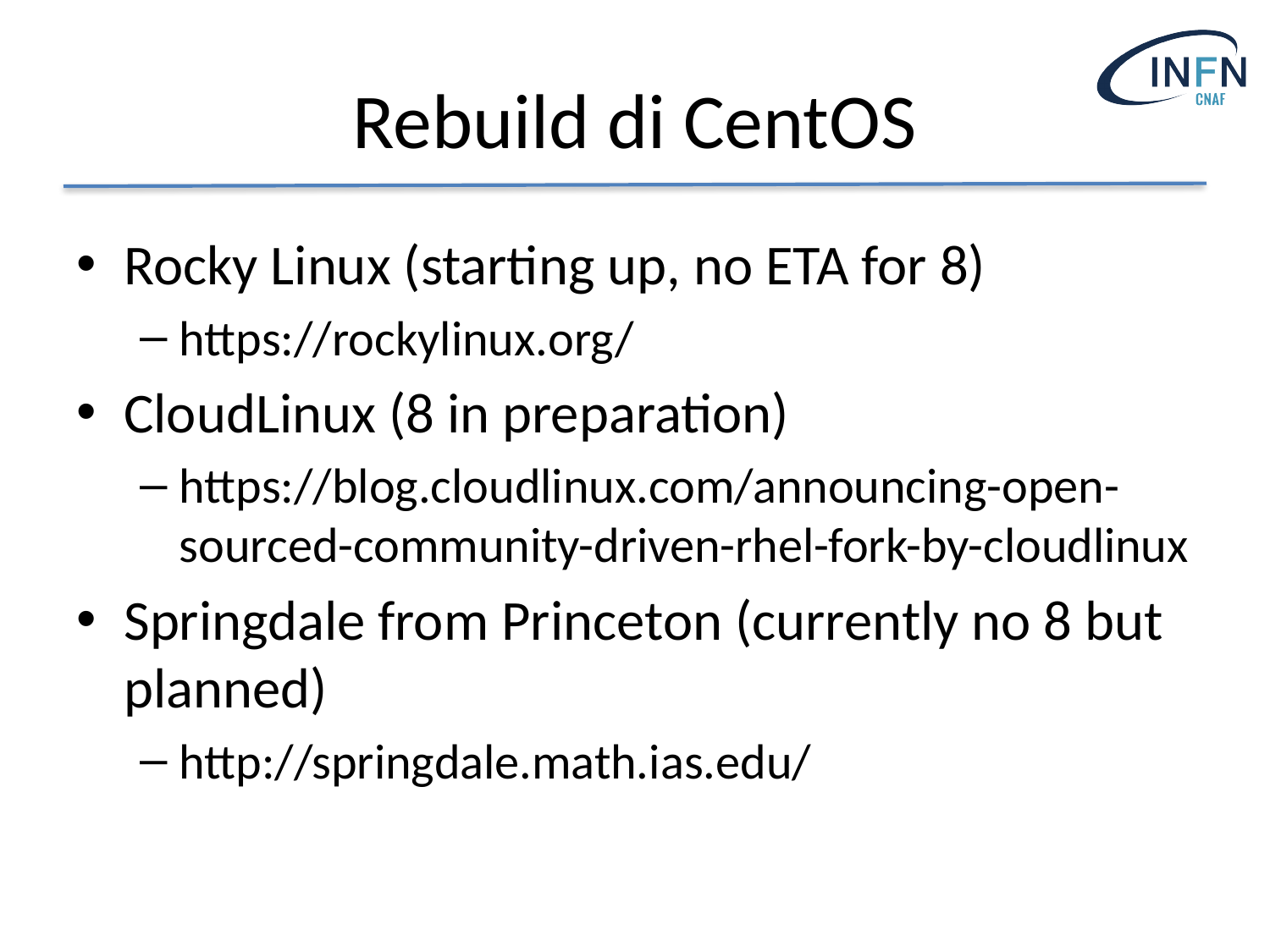

# Rebuild di CentOS
Rocky Linux (starting up, no ETA for 8)
https://rockylinux.org/
CloudLinux (8 in preparation)
https://blog.cloudlinux.com/announcing-open-sourced-community-driven-rhel-fork-by-cloudlinux
Springdale from Princeton (currently no 8 but planned)
http://springdale.math.ias.edu/